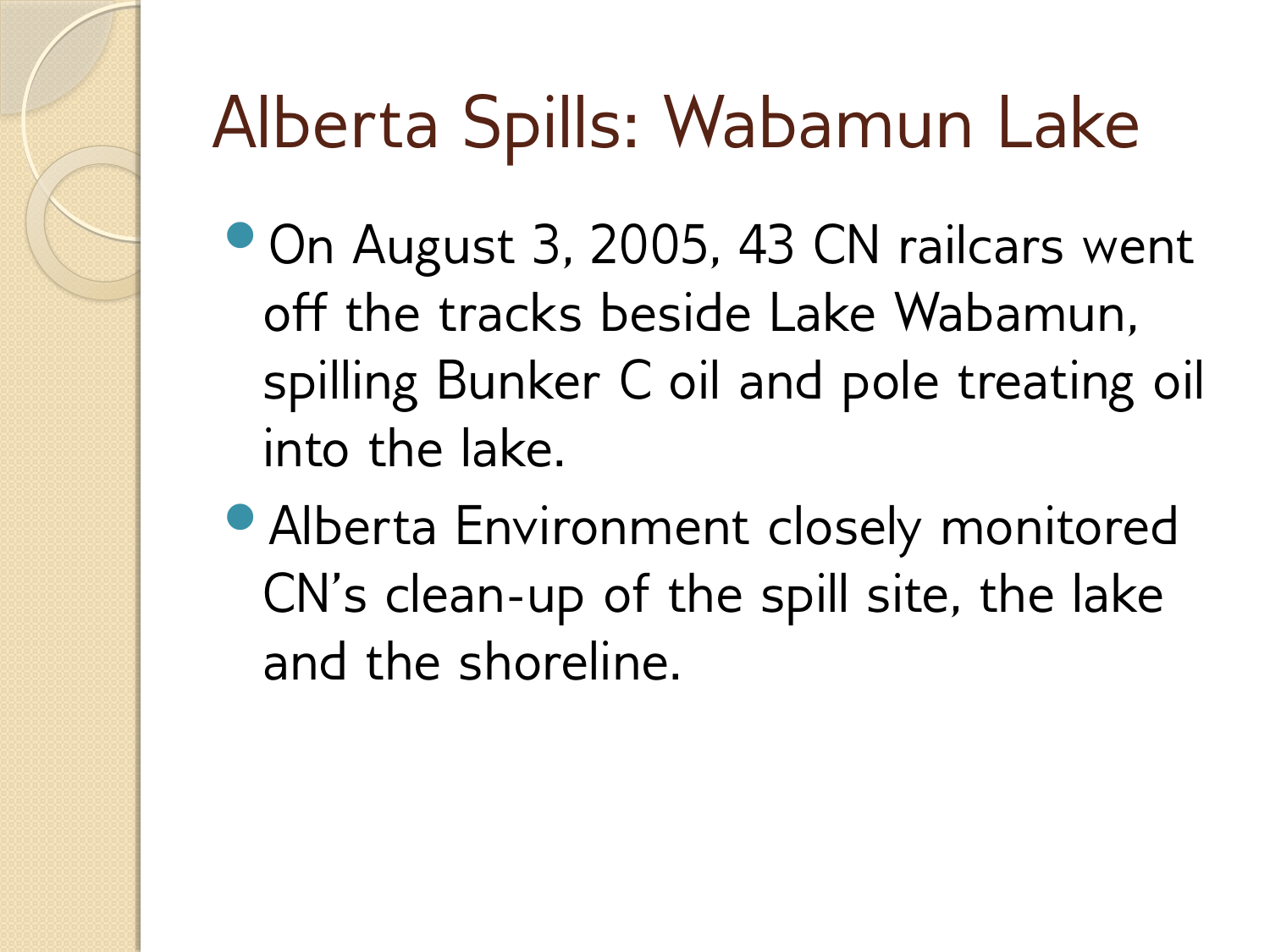

# Alberta Spills: Wabamun Lake
On August 3, 2005, 43 CN railcars went off the tracks beside Lake Wabamun, spilling Bunker C oil and pole treating oil into the lake.
Alberta Environment closely monitored CN’s clean-up of the spill site, the lake and the shoreline.